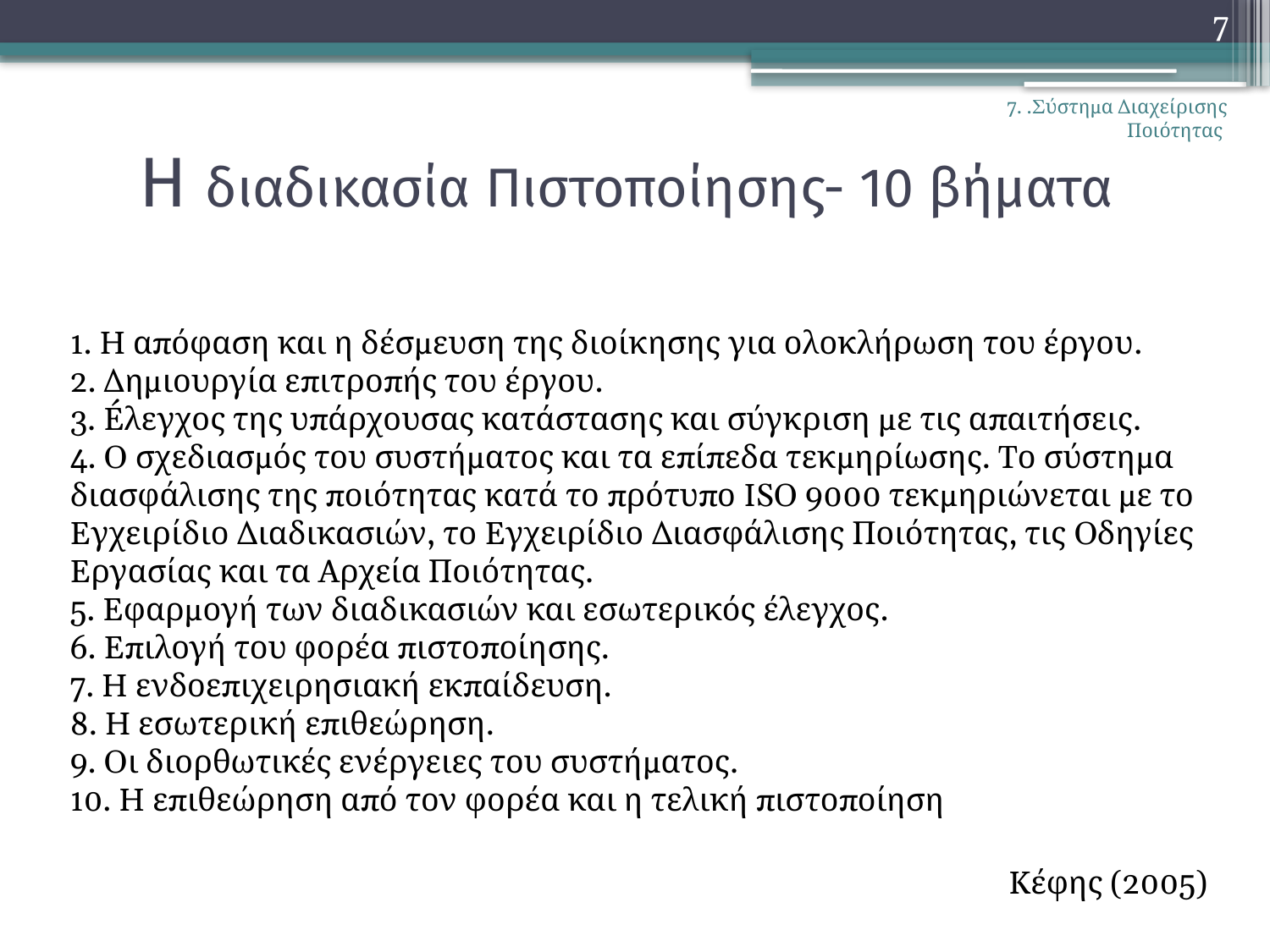

7
7. .Σύστημα Διαχείρισης Ποιότητας
# Η διαδικασία Πιστοποίησης- 10 βήματα
1. Η απόφαση και η δέσμευση της διοίκησης για ολοκλήρωση του έργου.
2. Δημιουργία επιτροπής του έργου.
3. Έλεγχος της υπάρχουσας κατάστασης και σύγκριση με τις απαιτήσεις.
4. Ο σχεδιασμός του συστήματος και τα επίπεδα τεκμηρίωσης. Το σύστημα διασφάλισης της ποιότητας κατά το πρότυπο ISO 9000 τεκμηριώνεται με το Εγχειρίδιο Διαδικασιών, το Εγχειρίδιο Διασφάλισης Ποιότητας, τις Οδηγίες Εργασίας και τα Αρχεία Ποιότητας.
5. Εφαρμογή των διαδικασιών και εσωτερικός έλεγχος.
6. Επιλογή του φορέα πιστοποίησης.
7. Η ενδοεπιχειρησιακή εκπαίδευση.
8. Η εσωτερική επιθεώρηση.
9. Οι διορθωτικές ενέργειες του συστήματος.
10. Η επιθεώρηση από τον φορέα και η τελική πιστοποίηση
Κέφης (2005)